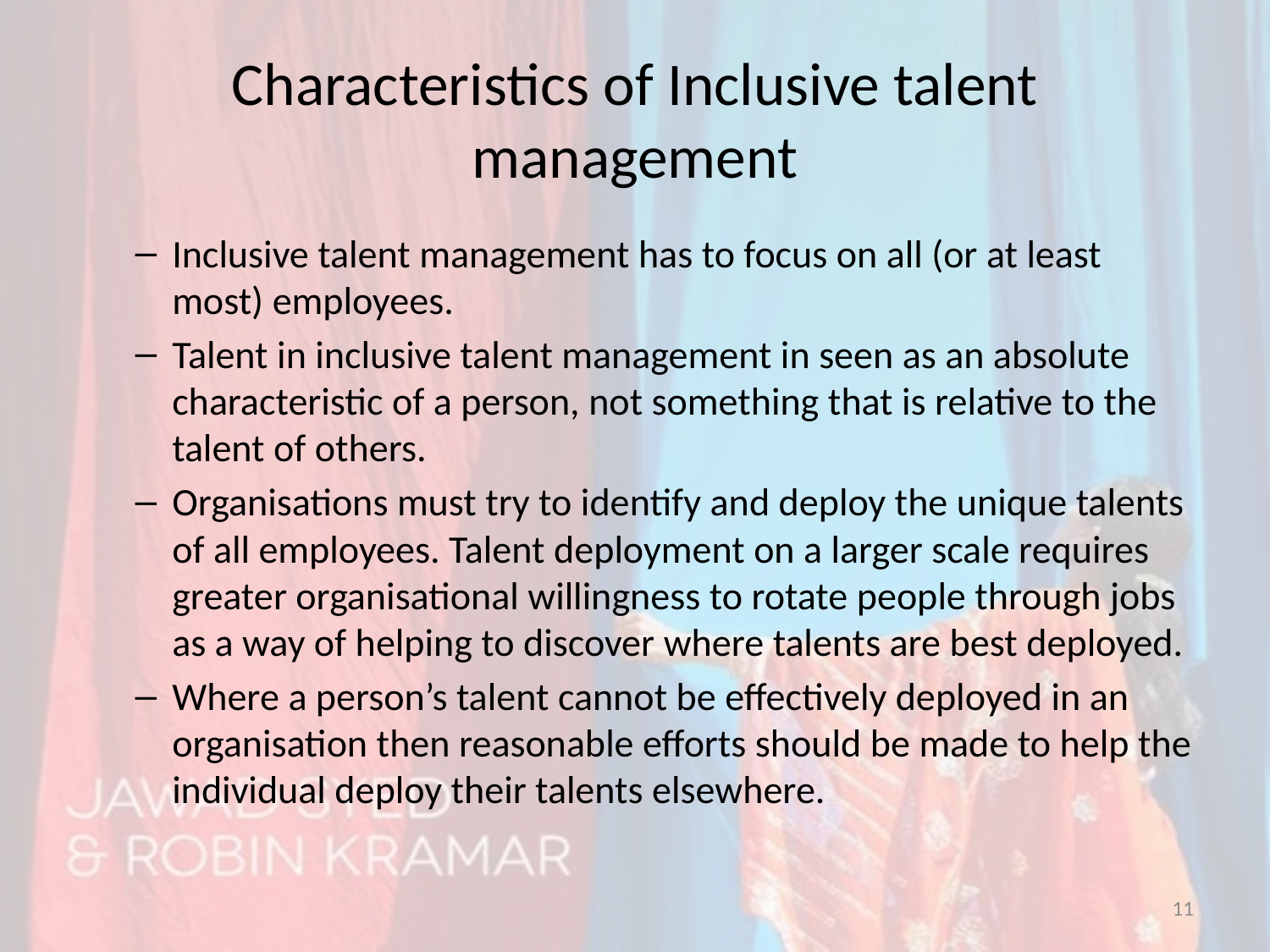

# Characteristics of Inclusive talent management
Inclusive talent management has to focus on all (or at least most) employees.
Talent in inclusive talent management in seen as an absolute characteristic of a person, not something that is relative to the talent of others.
Organisations must try to identify and deploy the unique talents of all employees. Talent deployment on a larger scale requires greater organisational willingness to rotate people through jobs as a way of helping to discover where talents are best deployed.
Where a person’s talent cannot be effectively deployed in an organisation then reasonable efforts should be made to help the individual deploy their talents elsewhere.

11